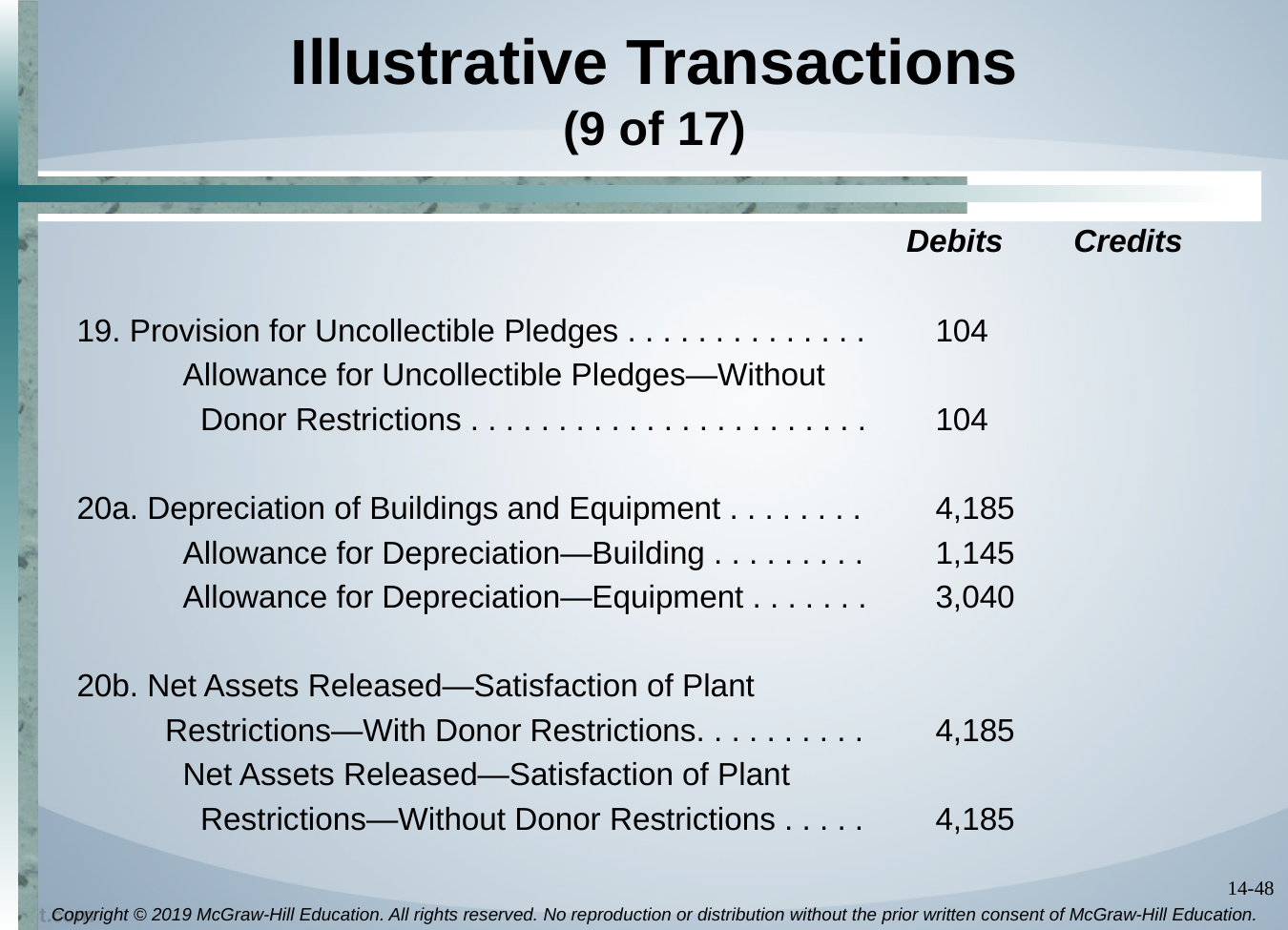

# Illustrative Transactions (9 of 17)
                                                                                              Debits        Credits

19. Provision for Uncollectible Pledges . . . . . . . . . . . . . .	104
            Allowance for Uncollectible Pledges—Without
              Donor Restrictions . . . . . . . . . . . . . . . . . . . . . . .	104

20a. Depreciation of Buildings and Equipment . . . . . . . .	4,185
            Allowance for Depreciation—Building . . . . . . . . .	1,145
            Allowance for Depreciation—Equipment . . . . . . .	3,040

20b. Net Assets Released—Satisfaction of Plant
          Restrictions—With Donor Restrictions. . . . . . . . . .	4,185
            Net Assets Released—Satisfaction of Plant
              Restrictions—Without Donor Restrictions . . . . .	4,185